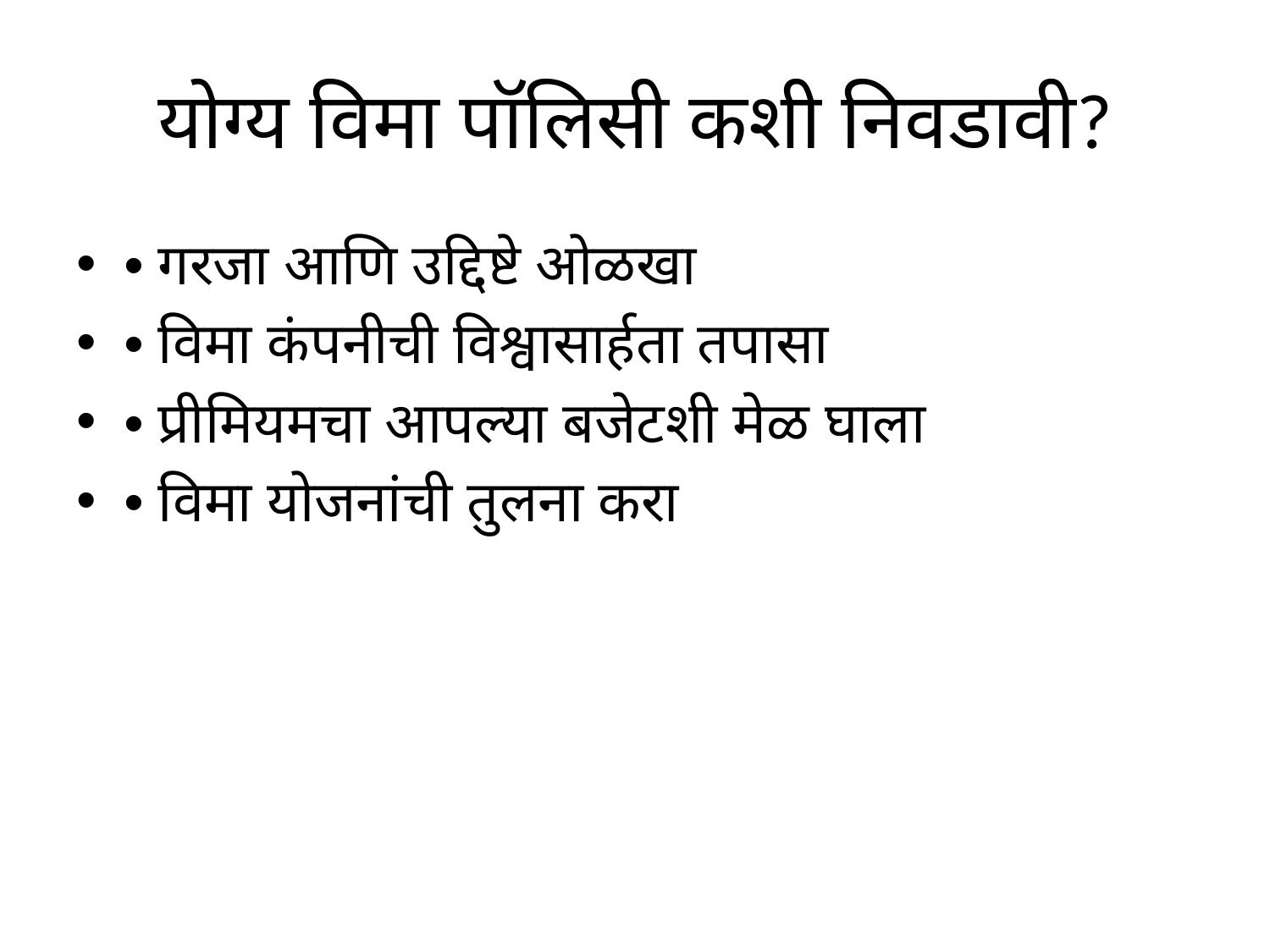

# योग्य विमा पॉलिसी कशी निवडावी?
• गरजा आणि उद्दिष्टे ओळखा
• विमा कंपनीची विश्वासार्हता तपासा
• प्रीमियमचा आपल्या बजेटशी मेळ घाला
• विमा योजनांची तुलना करा